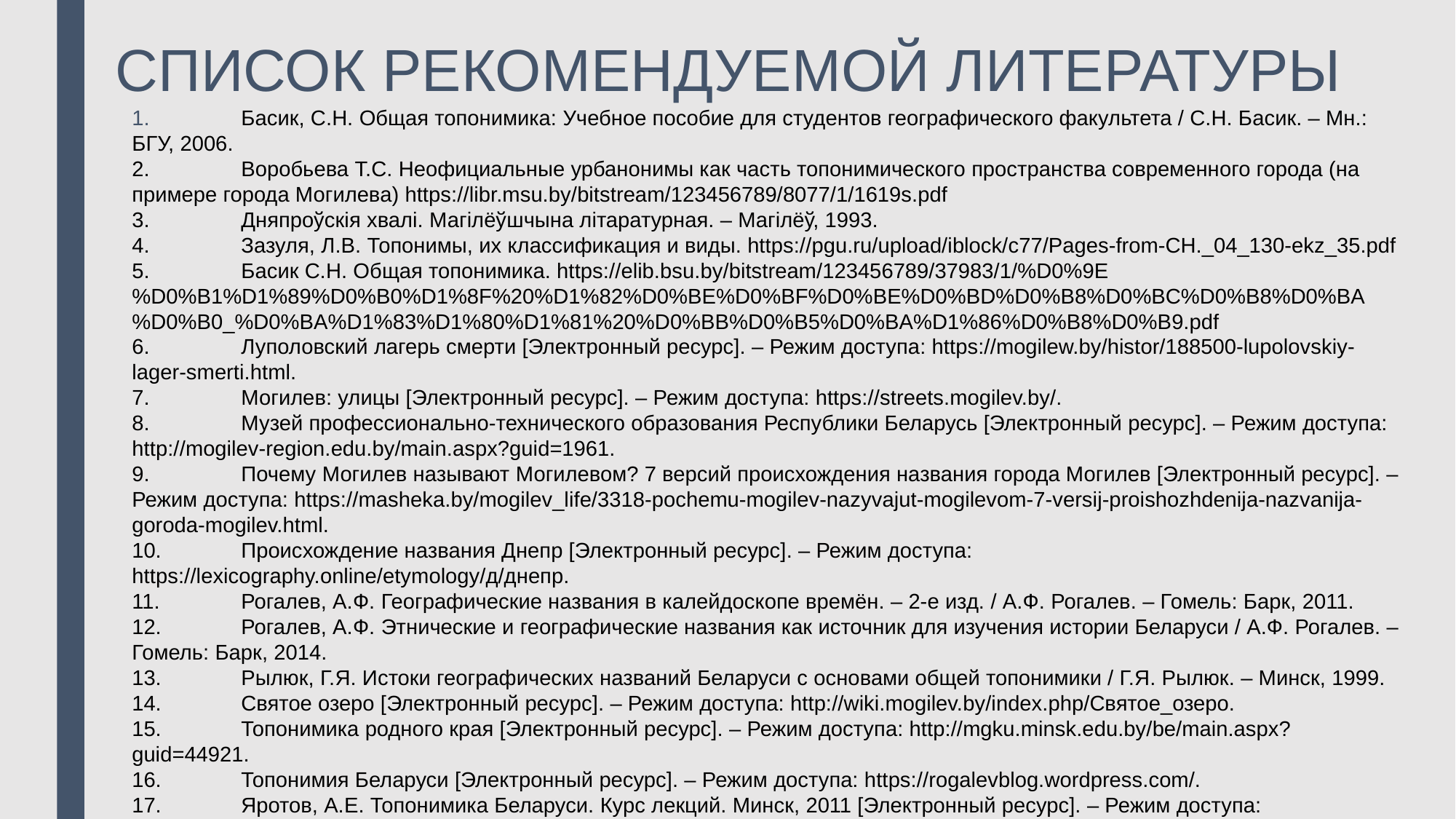

СПИСОК РЕКОМЕНДУЕМОЙ ЛИТЕРАТУРЫ
# 1.	Басик, С.Н. Общая топонимика: Учебное пособие для студентов географического факультета / С.Н. Басик. – Мн.: БГУ, 2006. 2.	Воробьева Т.С. Неофициальные урбанонимы как часть топонимического пространства современного города (на примере города Могилева) https://libr.msu.by/bitstream/123456789/8077/1/1619s.pdf 3.	Дняпроўскія хвалі. Магілёўшчына літаратурная. – Магілёў, 1993. 4.	Зазуля, Л.В. Топонимы, их классификация и виды. https://pgu.ru/upload/iblock/c77/Pages-from-CH._04_130-ekz_35.pdf 5.	Басик С.Н. Общая топонимика. https://elib.bsu.by/bitstream/123456789/37983/1/%D0%9E%D0%B1%D1%89%D0%B0%D1%8F%20%D1%82%D0%BE%D0%BF%D0%BE%D0%BD%D0%B8%D0%BC%D0%B8%D0%BA%D0%B0_%D0%BA%D1%83%D1%80%D1%81%20%D0%BB%D0%B5%D0%BA%D1%86%D0%B8%D0%B9.pdf 6.	Луполовский лагерь смерти [Электронный ресурс]. – Режим доступа: https://mogilew.by/histor/188500-lupolovskiy-lager-smerti.html. 7.	Могилев: улицы [Электронный ресурс]. – Режим доступа: https://streets.mogilev.by/. 8.	Музей профессионально-технического образования Республики Беларусь [Электронный ресурс]. – Режим доступа: http://mogilev-region.edu.by/main.aspx?guid=1961. 9.	Почему Могилев называют Могилевом? 7 версий происхождения названия города Могилев [Электронный ресурс]. – Режим доступа: https://masheka.by/mogilev_life/3318-pochemu-mogilev-nazyvajut-mogilevom-7-versij-proishozhdenija-nazvanija-goroda-mogilev.html. 10.	Происхождение названия Днепр [Электронный ресурс]. – Режим доступа: https://lexicography.online/etymology/д/днепр. 11.	Рогалев, А.Ф. Географические названия в калейдоскопе времён. – 2-е изд. / А.Ф. Рогалев. – Гомель: Барк, 2011. 12.	Рогалев, А.Ф. Этнические и географические названия как источник для изучения истории Беларуси / А.Ф. Рогалев. – Гомель: Барк, 2014. 13.	Рылюк, Г.Я. Истоки географических названий Беларуси с основами общей топонимики / Г.Я. Рылюк. – Минск, 1999. 14.	Святое озеро [Электронный ресурс]. – Режим доступа: http://wiki.mogilev.by/index.php/Святое_озеро. 15.	Топонимика родного края [Электронный ресурс]. – Режим доступа: http://mgku.minsk.edu.by/be/main.aspx?guid=44921. 16.	Топонимия Беларуси [Электронный ресурс]. – Режим доступа: https://rogalevblog.wordpress.com/. 17.	Яротов, А.Е. Топонимика Беларуси. Курс лекций. Минск, 2011 [Электронный ресурс]. – Режим доступа: https://elib.bsu.by/bitstream/123456789/38182/1/курс%20лекций%20по%20топонимике%20Беларуси.pdf.